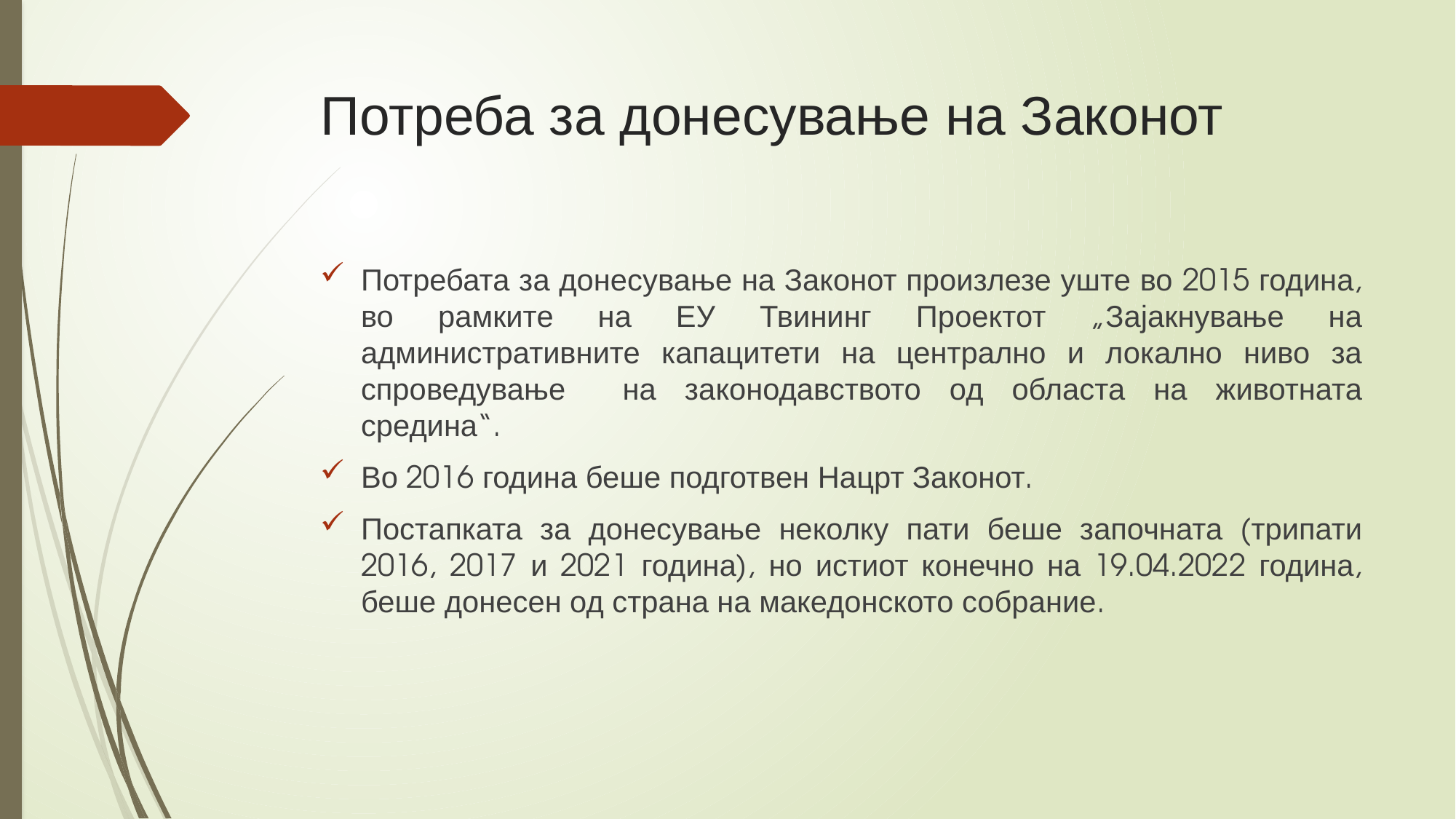

# Потреба за донесување на Законот
Потребата за донесување на Законот произлезе уште во 2015 година, во рамките на ЕУ Твининг Проектот „Зајакнување на административните капацитети на централно и локално ниво за спроведување  на законодавството од областа на животната средина“.
Во 2016 година беше подготвен Нацрт Законот.
Постапката за донесување неколку пати беше започната (трипати 2016, 2017 и 2021 година), но истиот конечно на 19.04.2022 година, беше донесен од страна на македонското собрание.